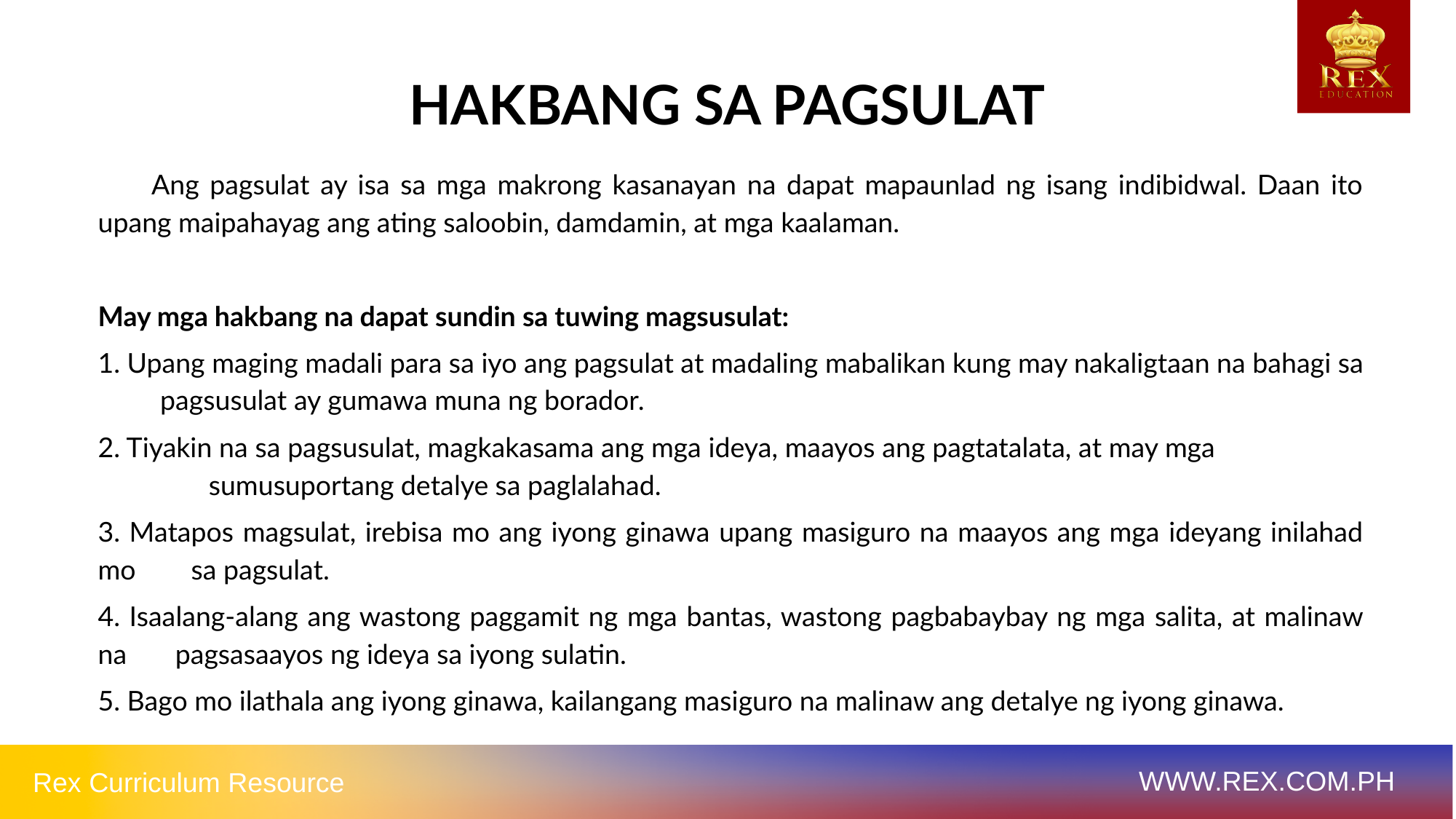

HAKBANG SA PAGSULAT
	Ang pagsulat ay isa sa mga makrong kasanayan na dapat mapaunlad ng isang indibidwal. Daan ito upang maipahayag ang ating saloobin, damdamin, at mga kaalaman.

May mga hakbang na dapat sundin sa tuwing magsusulat:
1. Upang maging madali para sa iyo ang pagsulat at madaling mabalikan kung may nakaligtaan na bahagi sa          pagsusulat ay gumawa muna ng borador.
2. Tiyakin na sa pagsusulat, magkakasama ang mga ideya, maayos ang pagtatalata, at may mga                                      sumusuportang detalye sa paglalahad.
3. Matapos magsulat, irebisa mo ang iyong ginawa upang masiguro na maayos ang mga ideyang inilahad mo        sa pagsulat.
4. Isaalang-alang ang wastong paggamit ng mga bantas, wastong pagbabaybay ng mga salita, at malinaw na       pagsasaayos ng ideya sa iyong sulatin.
5. Bago mo ilathala ang iyong ginawa, kailangang masiguro na malinaw ang detalye ng iyong ginawa.